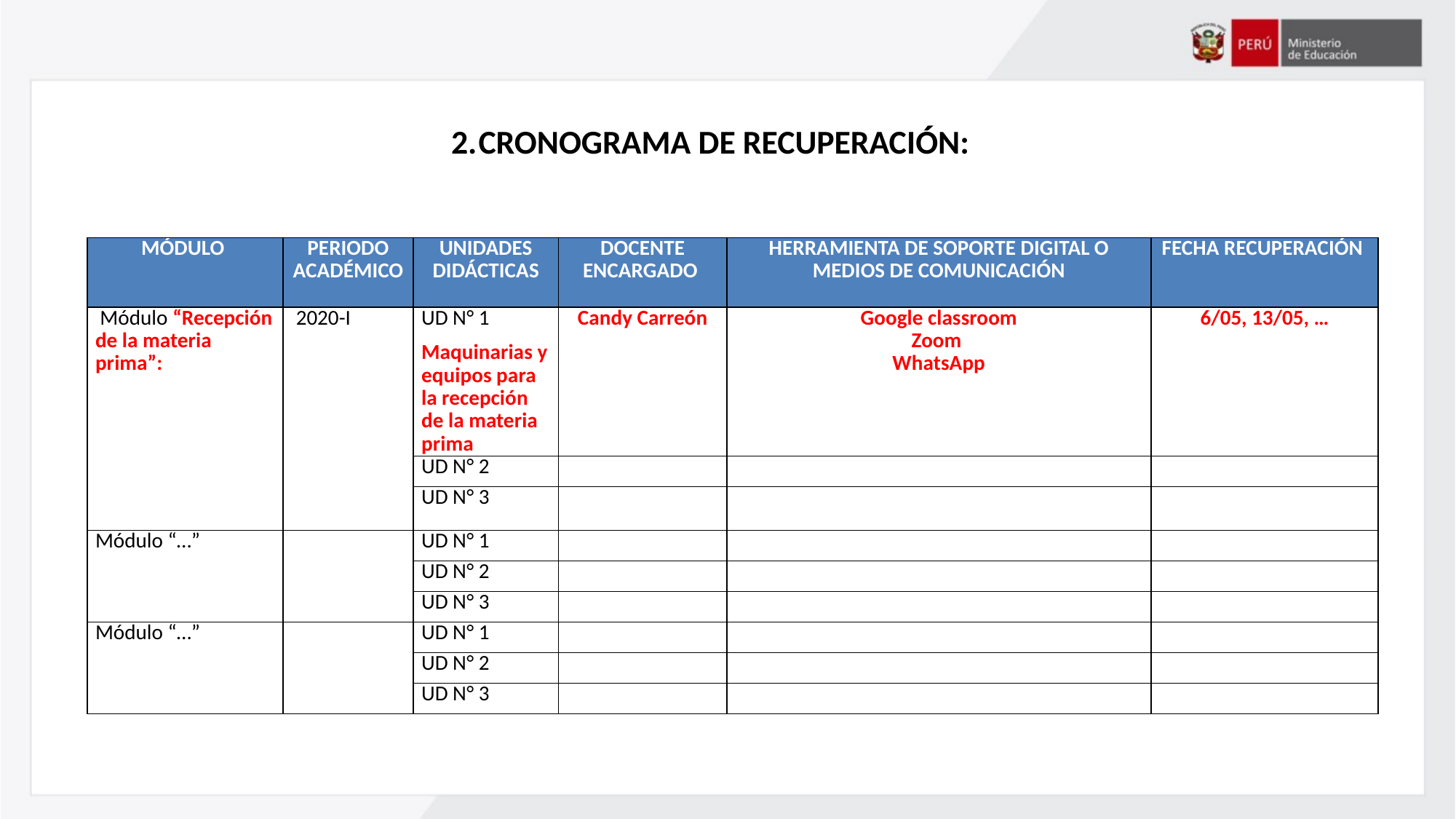

CRONOGRAMA DE RECUPERACIÓN:
| MÓDULO | PERIODO ACADÉMICO | UNIDADES DIDÁCTICAS | DOCENTE ENCARGADO | HERRAMIENTA DE SOPORTE DIGITAL O MEDIOS DE COMUNICACIÓN | FECHA RECUPERACIÓN |
| --- | --- | --- | --- | --- | --- |
| Módulo “Recepción de la materia prima”: | 2020-I | UD N° 1 Maquinarias y equipos para la recepción de la materia prima | Candy Carreón | Google classroom Zoom WhatsApp | 6/05, 13/05, … |
|  |  | UD N° 2 |  |  |  |
|  |  | UD N° 3 |  |  |  |
| Módulo “…” |  | UD N° 1 |  |  |  |
|  |  | UD N° 2 |  |  |  |
|  |  | UD N° 3 |  |  |  |
| Módulo “…” |  | UD N° 1 |  |  |  |
|  |  | UD N° 2 |  |  |  |
|  |  | UD N° 3 |  |  |  |